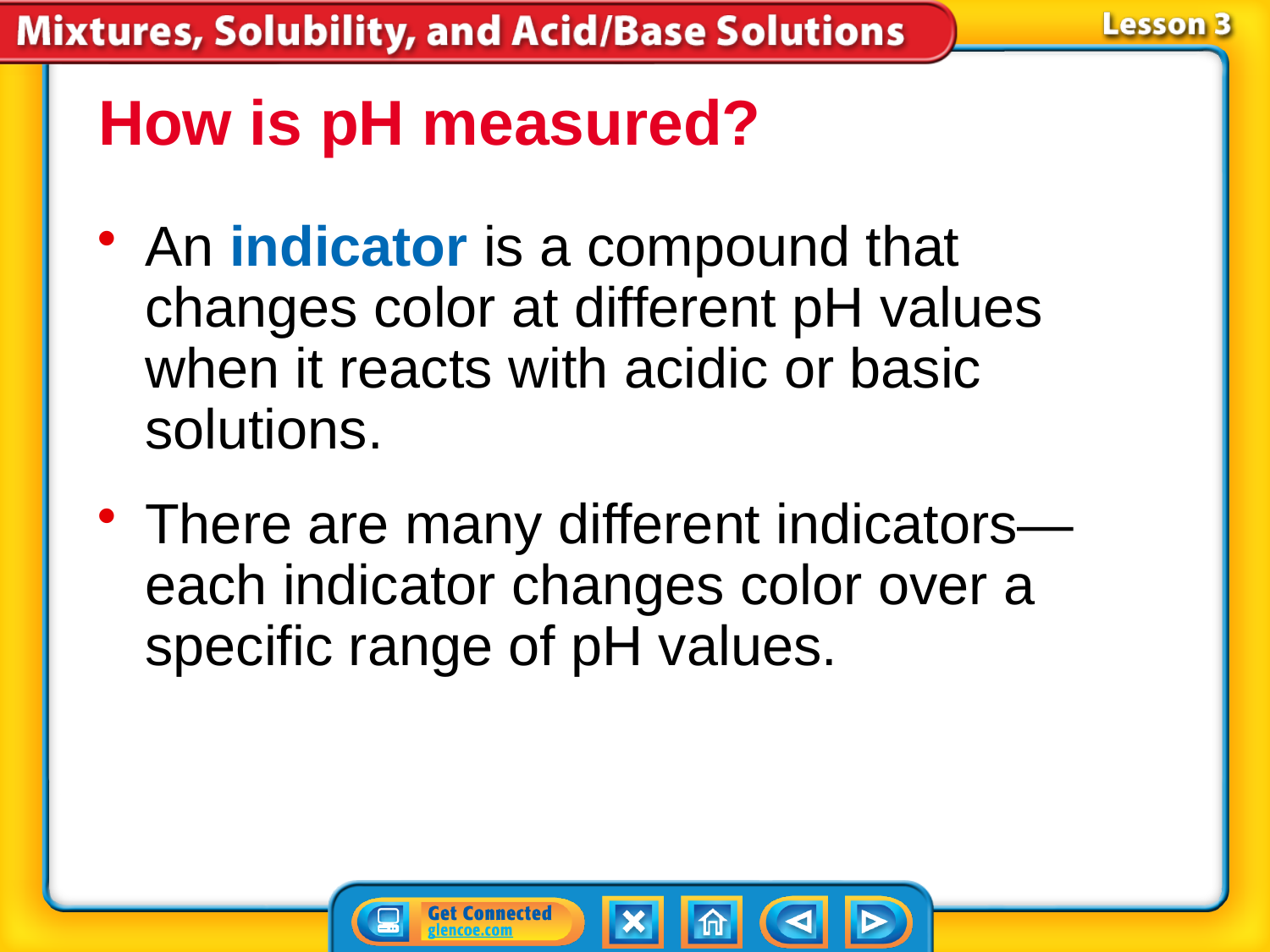

How is pH measured?
An indicator is a compound that changes color at different pH values when it reacts with acidic or basic solutions.
There are many different indicators—each indicator changes color over a specific range of pH values.
# Lesson 3-3